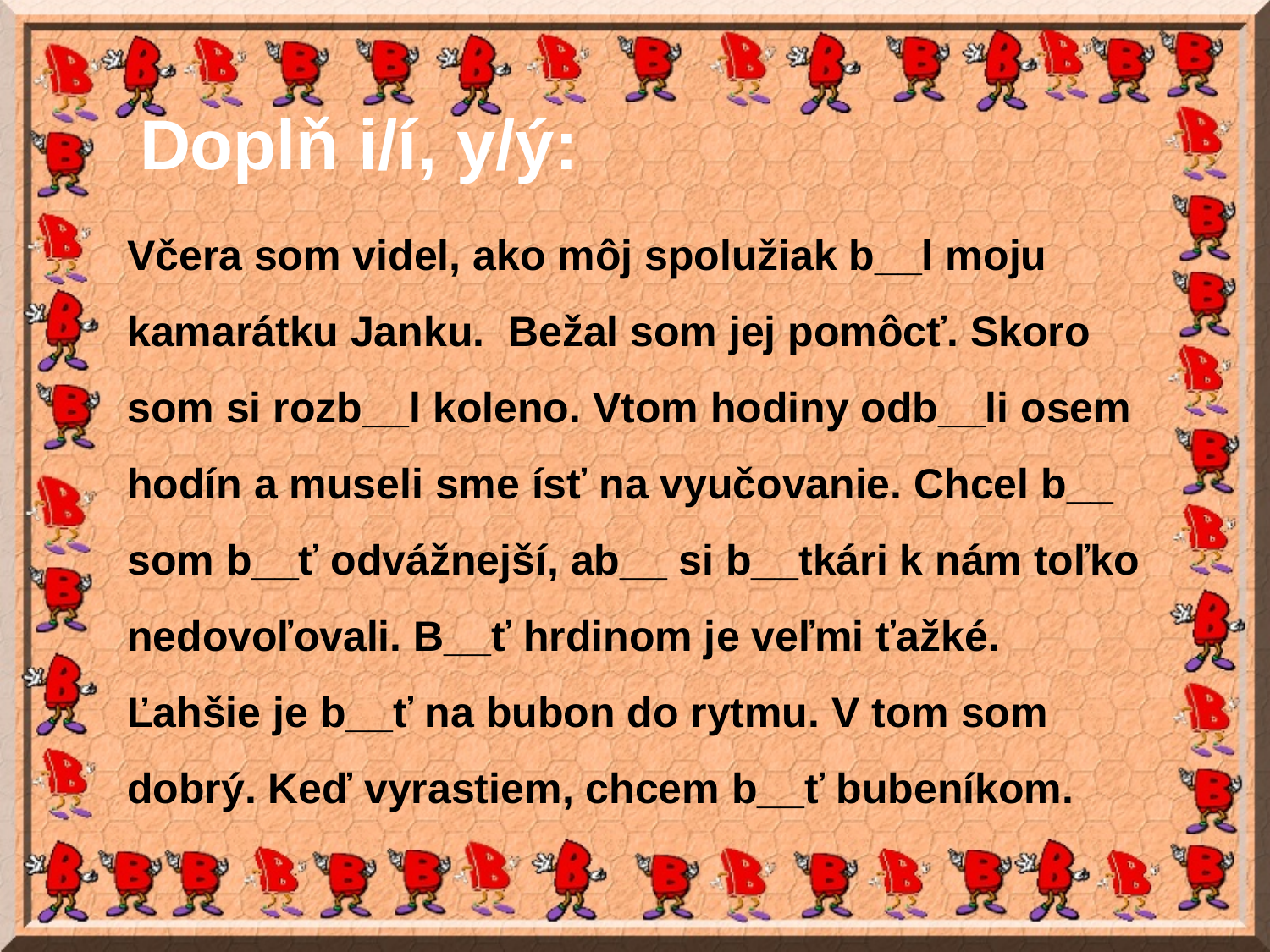

# Doplň i/í, y/ý:
Včera som videl, ako môj spolužiak b__l moju kamarátku Janku.  Bežal som jej pomôcť. Skoro som si rozb__l koleno. Vtom hodiny odb__li osem hodín a museli sme ísť na vyučovanie. Chcel b__ som b__ť odvážnejší, ab__ si b__tkári k nám toľko nedovoľovali. B__ť hrdinom je veľmi ťažké. Ľahšie je b__ť na bubon do rytmu. V tom som dobrý. Keď vyrastiem, chcem b__ť bubeníkom.